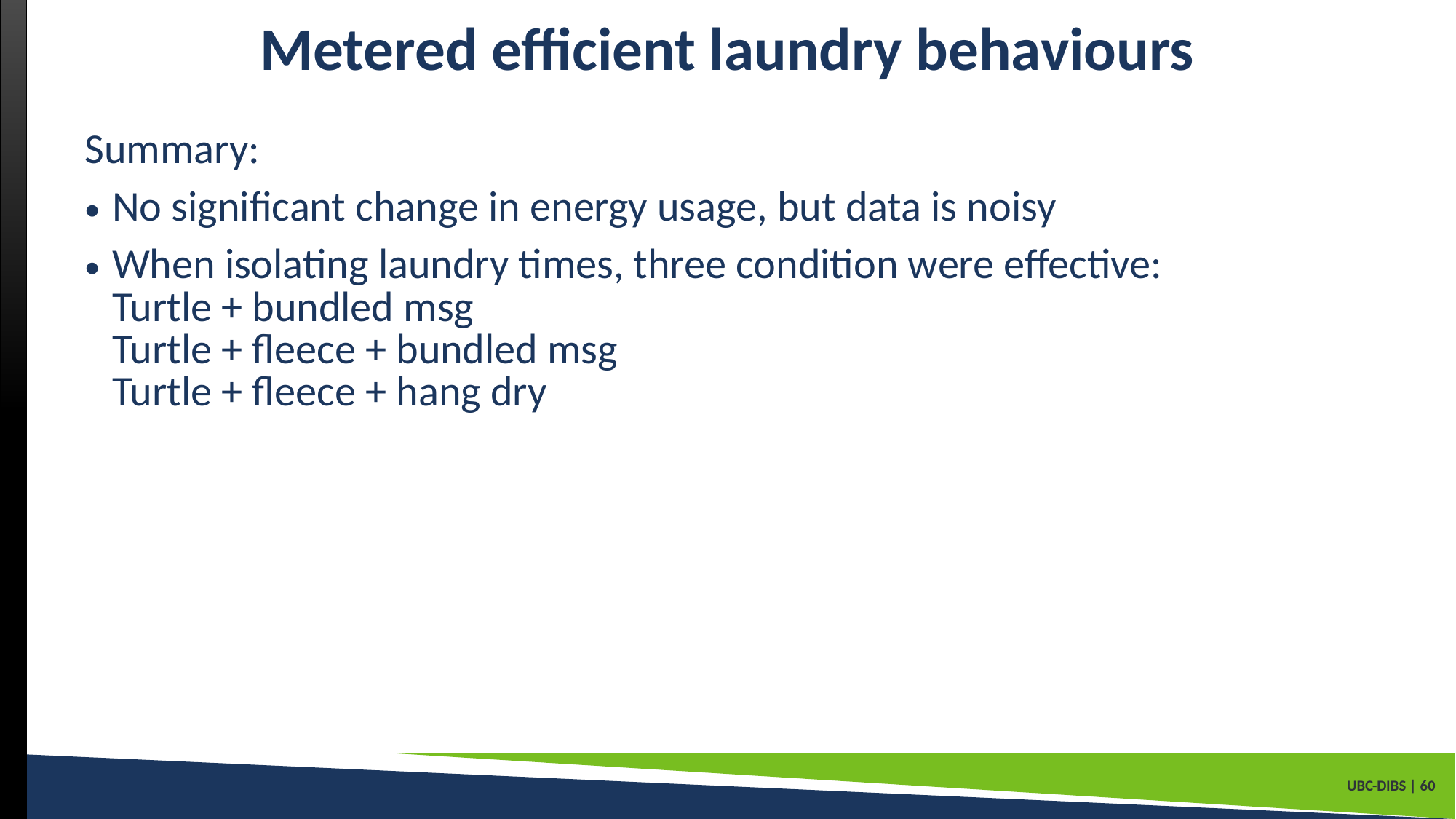

# Metered efficient laundry behaviours

Summary:
No significant change in energy usage, but data is noisy
When isolating laundry times, three condition were effective:
Turtle + bundled msg
Turtle + fleece + bundled msg
Turtle + fleece + hang dry